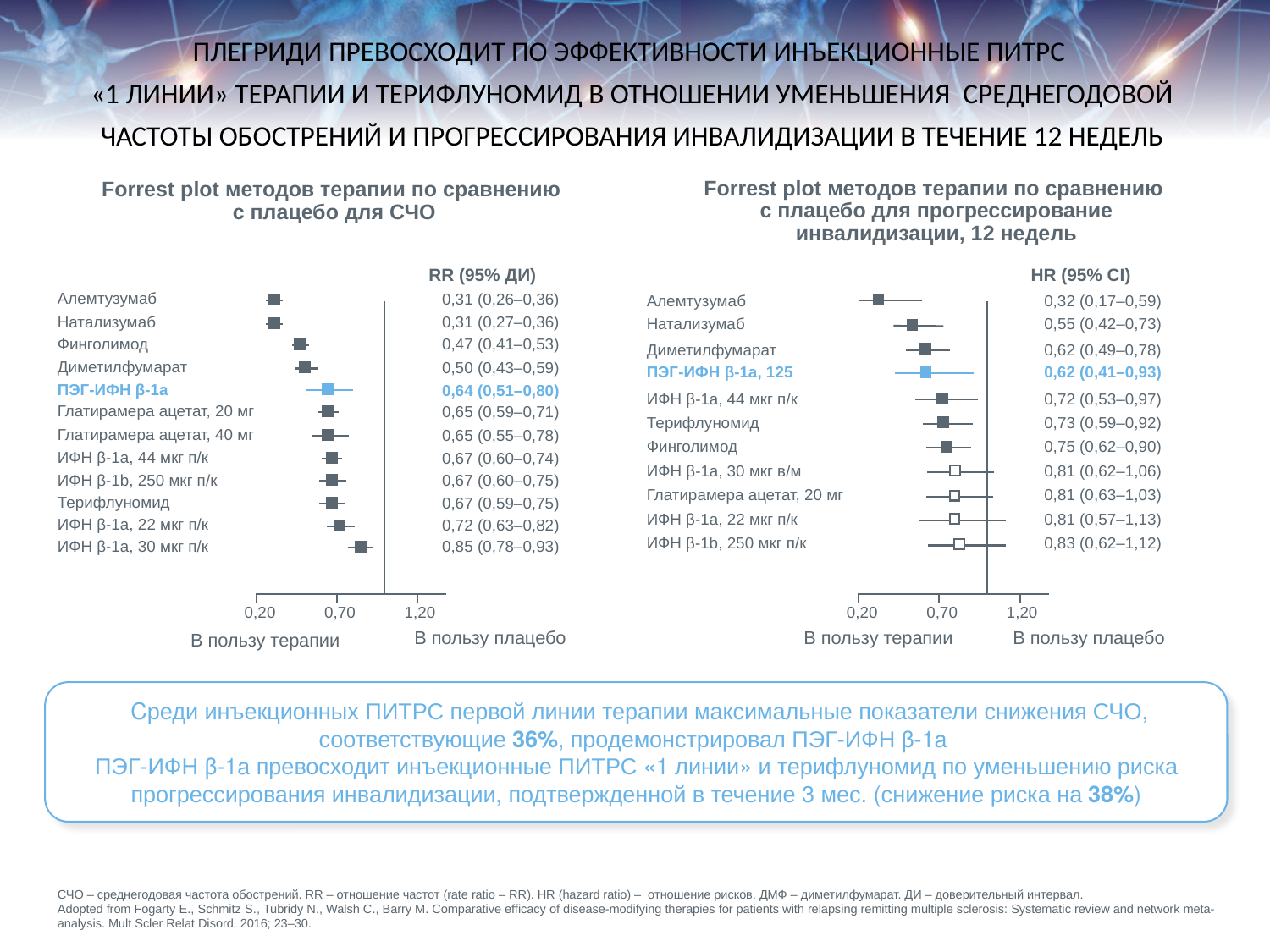

# ПЛЕГРИДИ ПРЕВОСХОДИТ ПО ЭФФЕКТИВНОСТИ ИНЪЕКЦИОННЫЕ ПИТРС «1 ЛИНИИ» ТЕРАПИИ И ТЕРИФЛУНОМИД В ОТНОШЕНИИ УМЕНЬШЕНИЯ  СРЕДНЕГОДОВОЙ ЧАСТОТЫ ОБОСТРЕНИЙ И ПРОГРЕССИРОВАНИЯ ИНВАЛИДИЗАЦИИ В ТЕЧЕНИЕ 12 НЕДЕЛЬ
Forrest plot методов терапии по сравнению
с плацебо для СЧО
Forrest plot методов терапии по сравнению
с плацебо для прогрессирование инвалидизации, 12 недель
RR (95% ДИ)
HR (95% CI)
Алемтузумаб
0,31 (0,26–0,36)
Алемтузумаб
0,32 (0,17–0,59)

Натализумаб
0,31 (0,27–0,36)
Натализумаб
0,55 (0,42–0,73)

Финголимод
0,47 (0,41–0,53)

Диметилфумарат
0,62 (0,49–0,78)

Диметилфумарат
0,50 (0,43–0,59)

ПЭГ-ИФН β-1a, 125
0,62 (0,41–0,93)

ПЭГ-ИФН β-1a
0,64 (0,51–0,80)

ИФН β-1a, 44 мкг п/к
0,72 (0,53–0,97)

Глатирамера ацетат, 20 мг
0,65 (0,59–0,71)

Терифлуномид
0,73 (0,59–0,92)

Глатирамера ацетат, 40 мг
0,65 (0,55–0,78)

Финголимод
0,75 (0,62–0,90)

ИФН β-1a, 44 мкг п/к
0,67 (0,60–0,74)

ИФН β-1a, 30 мкг в/м
0,81 (0,62–1,06)

ИФН β-1b, 250 мкг п/к
0,67 (0,60–0,75)

Глатирамера ацетат, 20 мг
0,81 (0,63–1,03)

Терифлуномид
0,67 (0,59–0,75)

ИФН β-1а, 22 мкг п/к
0,81 (0,57–1,13)

ИФН β-1а, 22 мкг п/к
0,72 (0,63–0,82)

ИФН β-1b, 250 мкг п/к
0,83 (0,62–1,12)
ИФН β-1а, 30 мкг п/к
0,85 (0,78–0,93)

0,20           0,70           1,20
0,20           0,70           1,20
В пользу плацебо
В пользу терапии
В пользу плацебо
В пользу терапии
 Cреди инъекционных ПИТРС первой линии терапии максимальные показатели снижения СЧО, соответствующие 36%, продемонстрировал ПЭГ-ИФН β-1a
ПЭГ-ИФН β-1a превосходит инъекционные ПИТРС «1 линии» и терифлуномид по уменьшению риска прогрессирования инвалидизации, подтвержденной в течение 3 мес. (снижение риска на 38%)
СЧО – среднегодовая частота обострений. RR – отношение частот (rate ratio – RR). HR (hazard ratio) –  отношение рисков. ДМФ – диметилфумарат. ДИ – доверительный интервал.
Adopted from Fogarty E., Schmitz S., Tubridy N., Walsh C., Barry M. Comparative efficacy of disease-modifying therapies for patients with relapsing remitting multiple sclerosis: Systematic review and network meta-analysis. Mult Scler Relat Disord. 2016; 23–30.